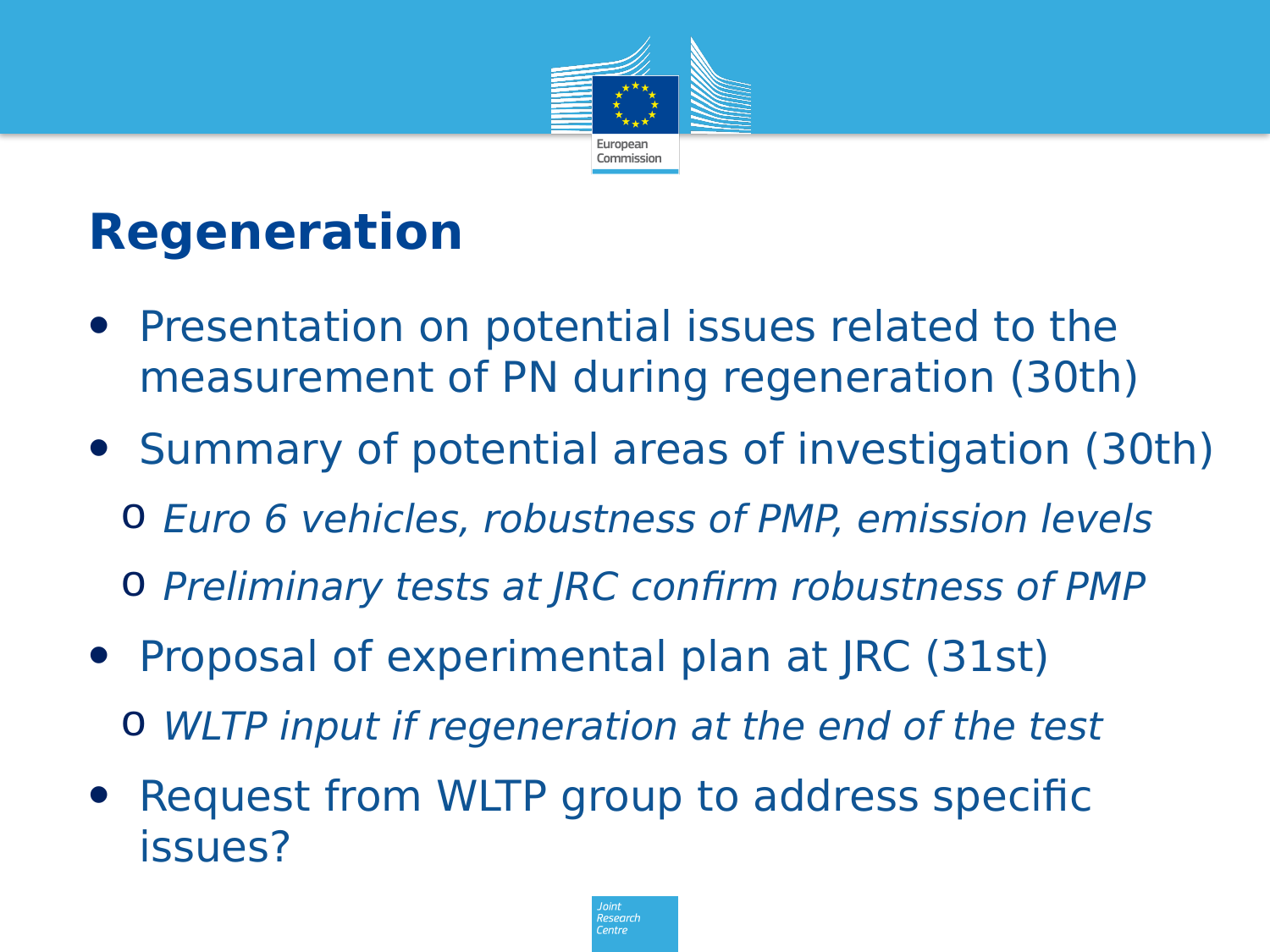

# Regeneration
Presentation on potential issues related to the measurement of PN during regeneration (30th)
Summary of potential areas of investigation (30th)
Euro 6 vehicles, robustness of PMP, emission levels
Preliminary tests at JRC confirm robustness of PMP
Proposal of experimental plan at JRC (31st)
WLTP input if regeneration at the end of the test
Request from WLTP group to address specific issues?